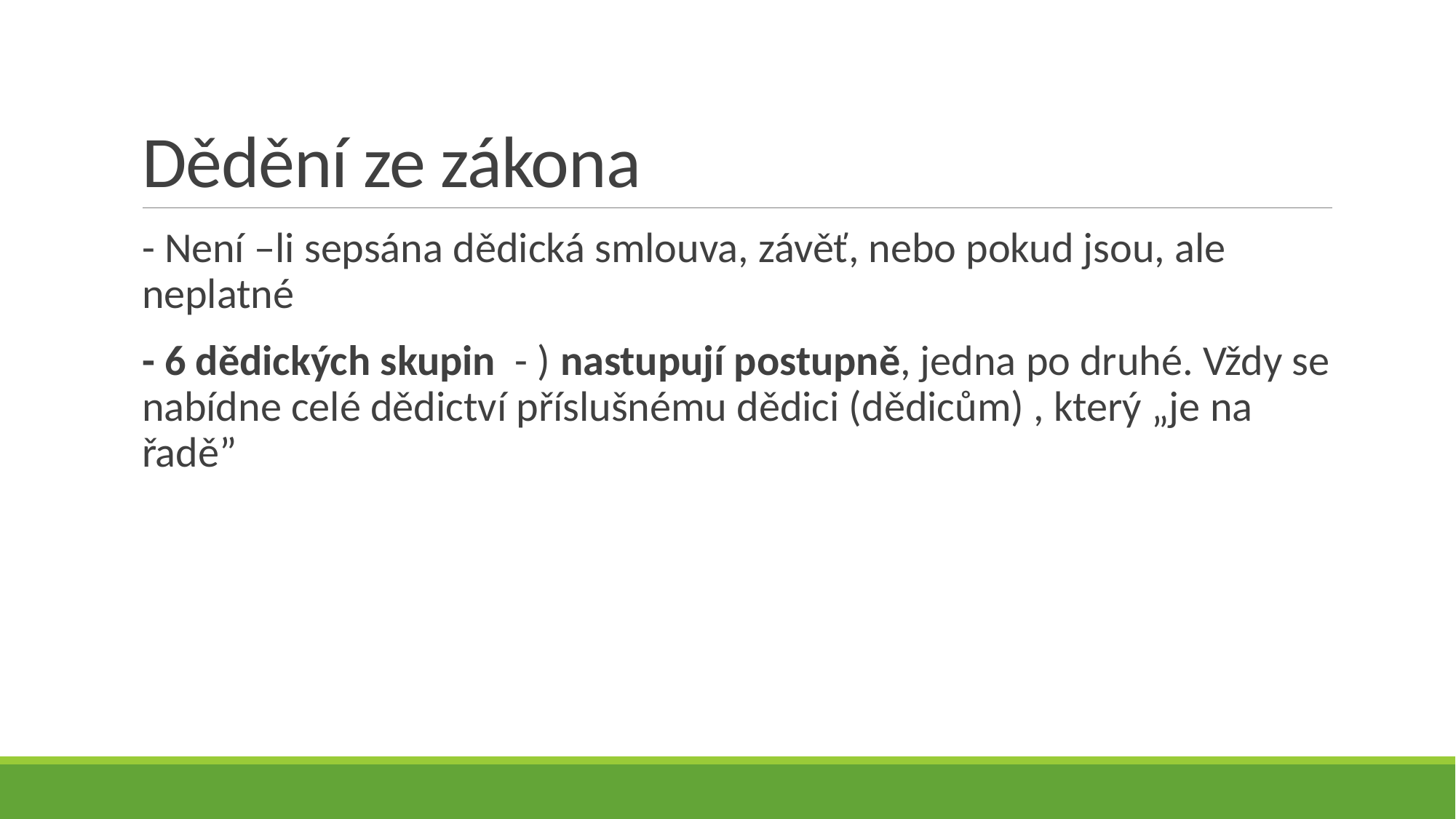

# Dědění ze zákona
- Není –li sepsána dědická smlouva, závěť, nebo pokud jsou, ale neplatné
- 6 dědických skupin  - ) nastupují postupně, jedna po druhé. Vždy se nabídne celé dědictví příslušnému dědici (dědicům) , který „je na řadě”